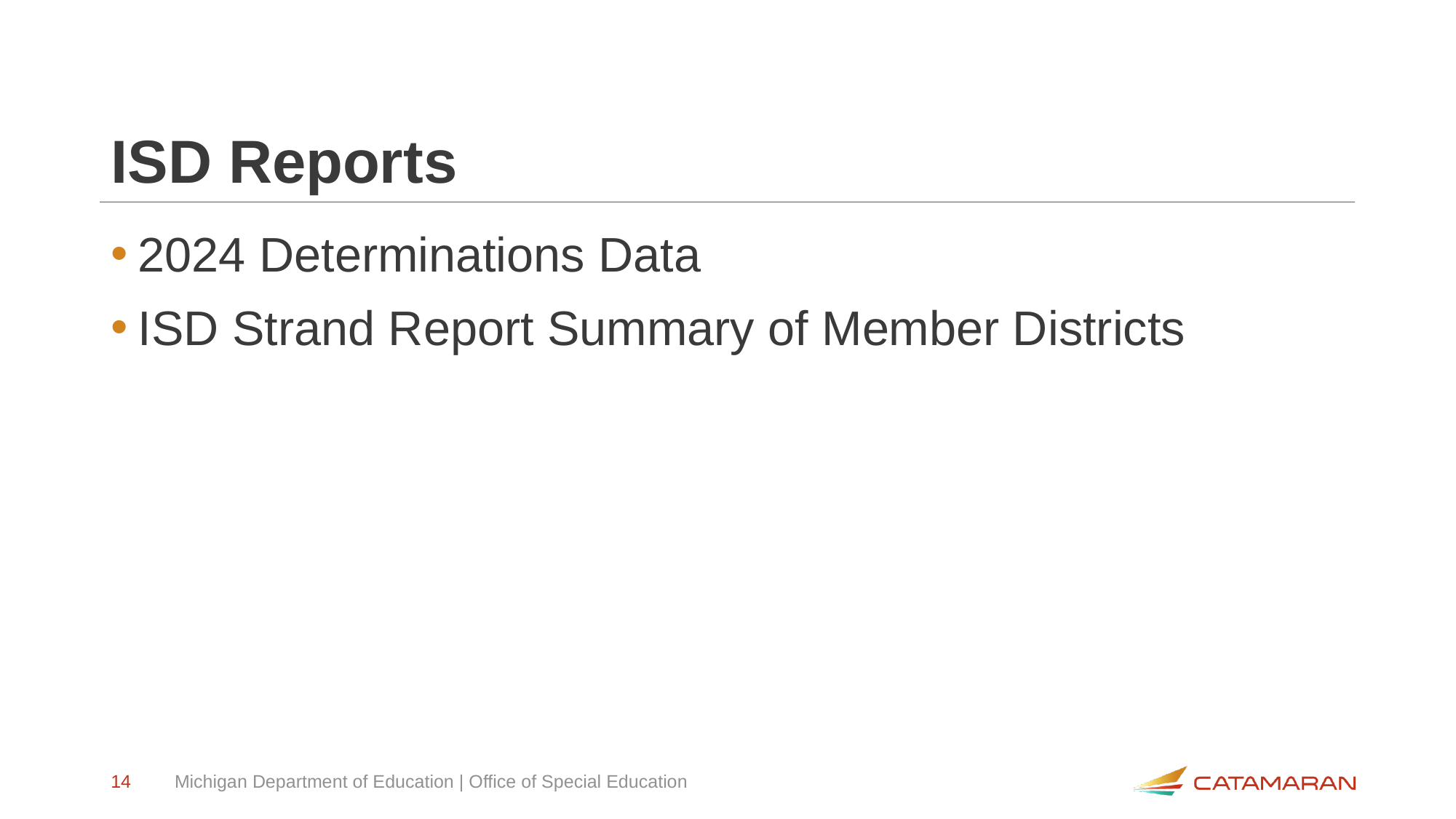

# ISD Reports
2024 Determinations Data
ISD Strand Report Summary of Member Districts
14
Michigan Department of Education | Office of Special Education